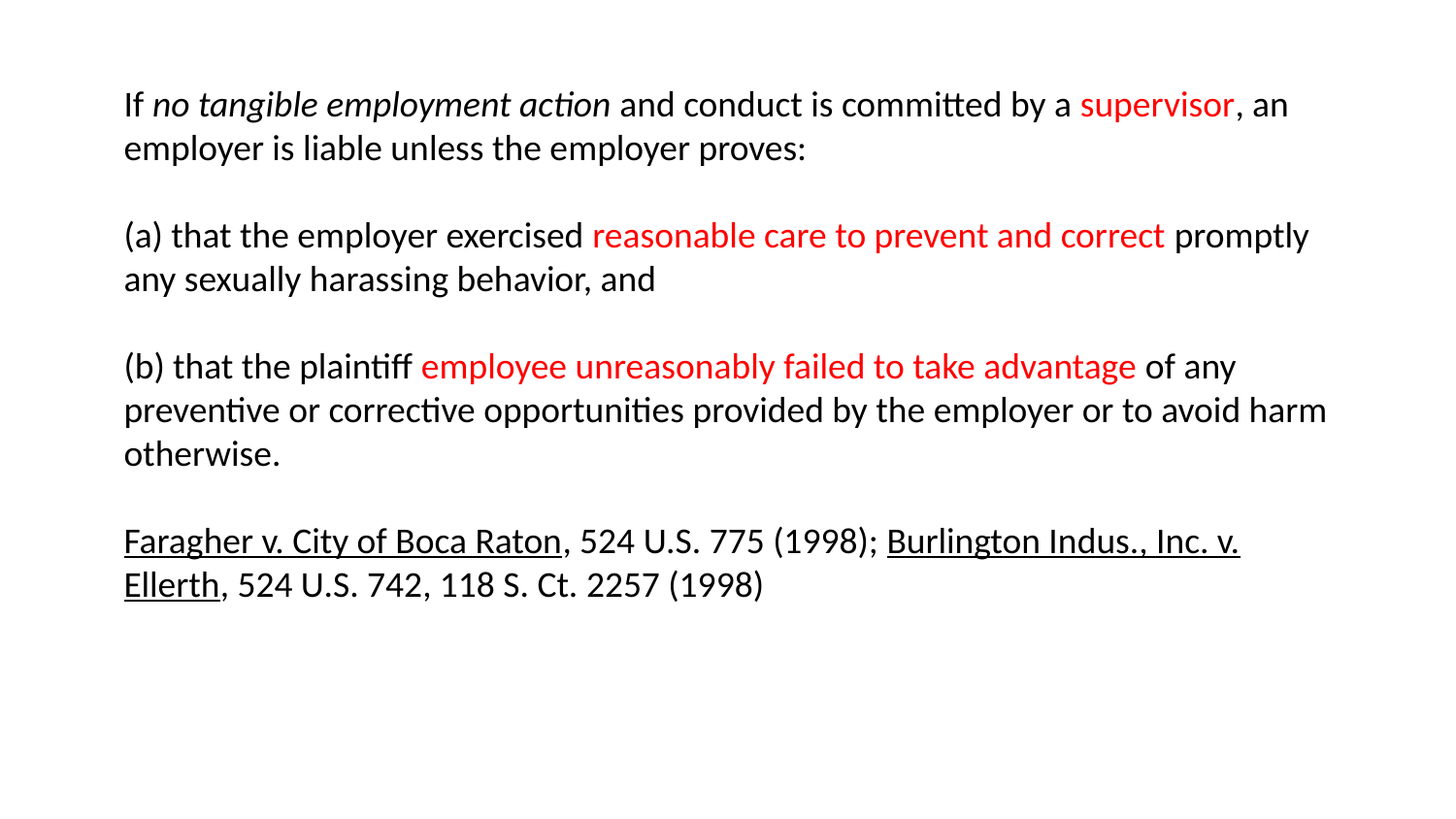

# If no tangible employment action and conduct is committed by a supervisor, an employer is liable unless the employer proves: (a) that the employer exercised reasonable care to prevent and correct promptly any sexually harassing behavior, and (b) that the plaintiff employee unreasonably failed to take advantage of any preventive or corrective opportunities provided by the employer or to avoid harm otherwise. Faragher v. City of Boca Raton, 524 U.S. 775 (1998); Burlington Indus., Inc. v. Ellerth, 524 U.S. 742, 118 S. Ct. 2257 (1998)